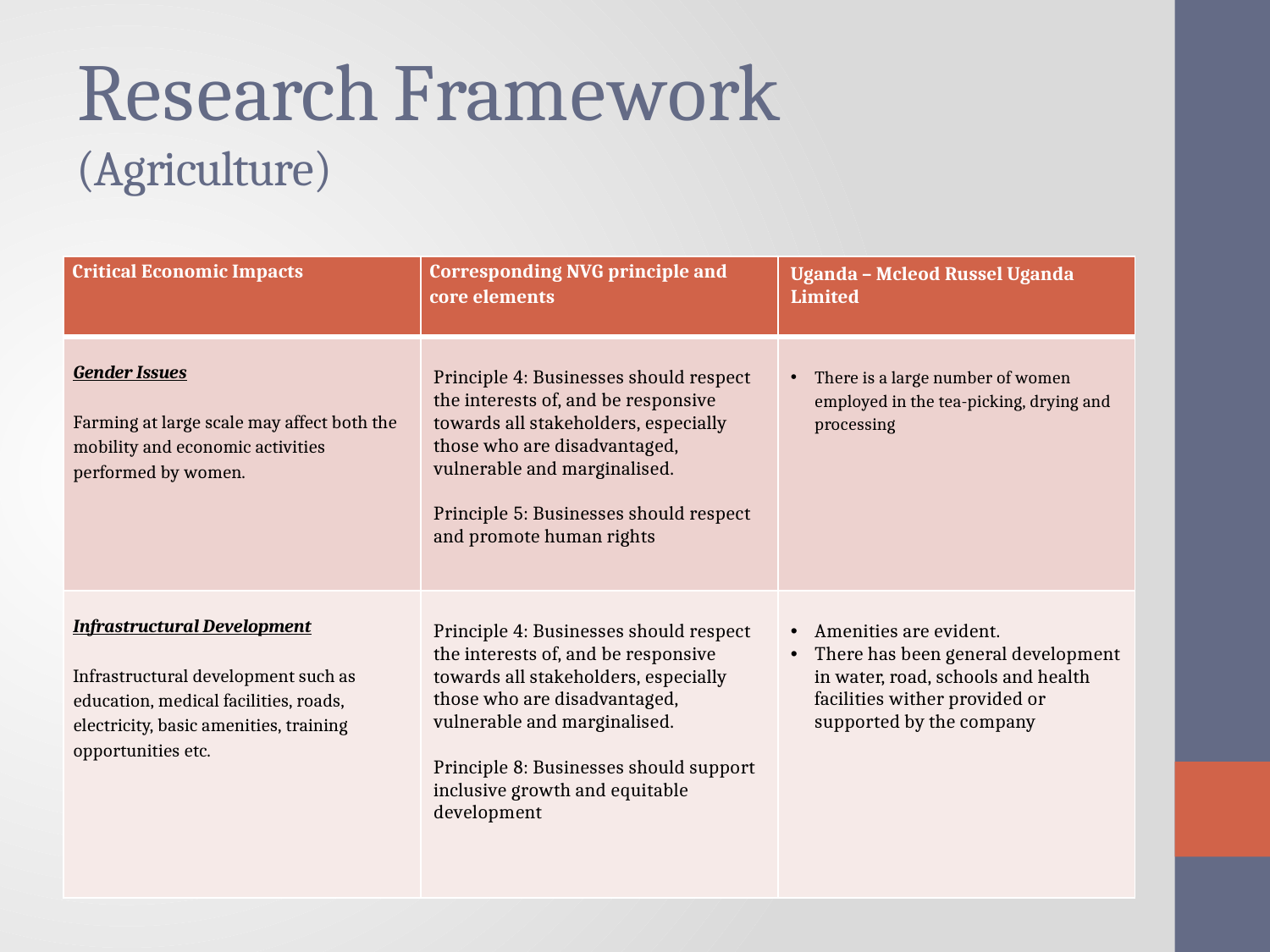

# Research Framework (Agriculture)
| Critical Economic Impacts | Corresponding NVG principle and core elements | Uganda – Mcleod Russel Uganda Limited |
| --- | --- | --- |
| Gender Issues   Farming at large scale may affect both the mobility and economic activities performed by women. | Principle 4: Businesses should respect the interests of, and be responsive towards all stakeholders, especially those who are disadvantaged, vulnerable and marginalised.   Principle 5: Businesses should respect and promote human rights | There is a large number of women employed in the tea-picking, drying and processing |
| Infrastructural Development Infrastructural development such as education, medical facilities, roads, electricity, basic amenities, training opportunities etc. | Principle 4: Businesses should respect the interests of, and be responsive towards all stakeholders, especially those who are disadvantaged, vulnerable and marginalised.   Principle 8: Businesses should support inclusive growth and equitable development | Amenities are evident. There has been general development in water, road, schools and health facilities wither provided or supported by the company |